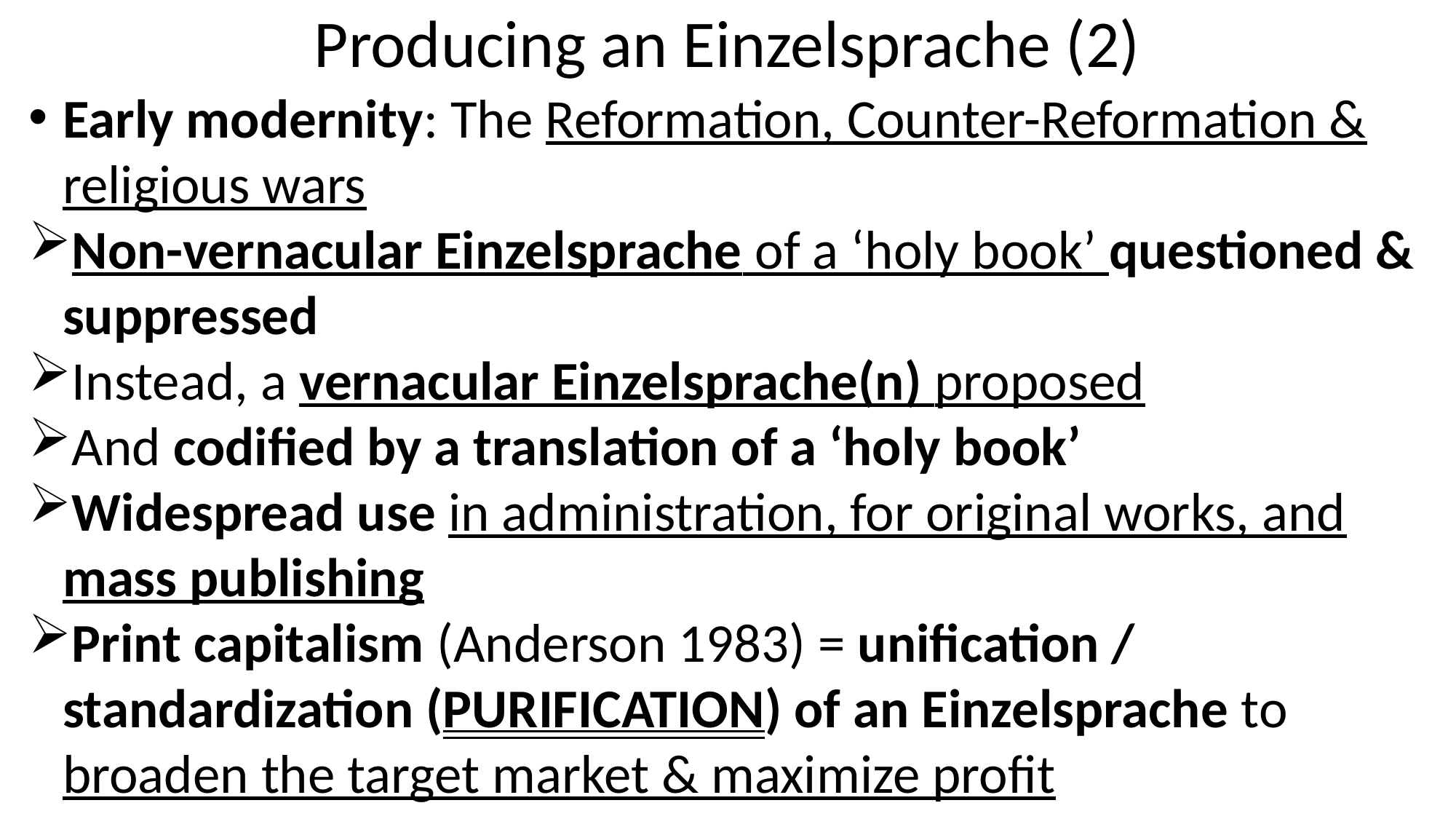

# Producing an Einzelsprache (2)
Early modernity: The Reformation, Counter-Reformation & religious wars
Non-vernacular Einzelsprache of a ‘holy book’ questioned & suppressed
Instead, a vernacular Einzelsprache(n) proposed
And codified by a translation of a ‘holy book’
Widespread use in administration, for original works, and mass publishing
Print capitalism (Anderson 1983) = unification / standardization (PURIFICATION) of an Einzelsprache to broaden the target market & maximize profit